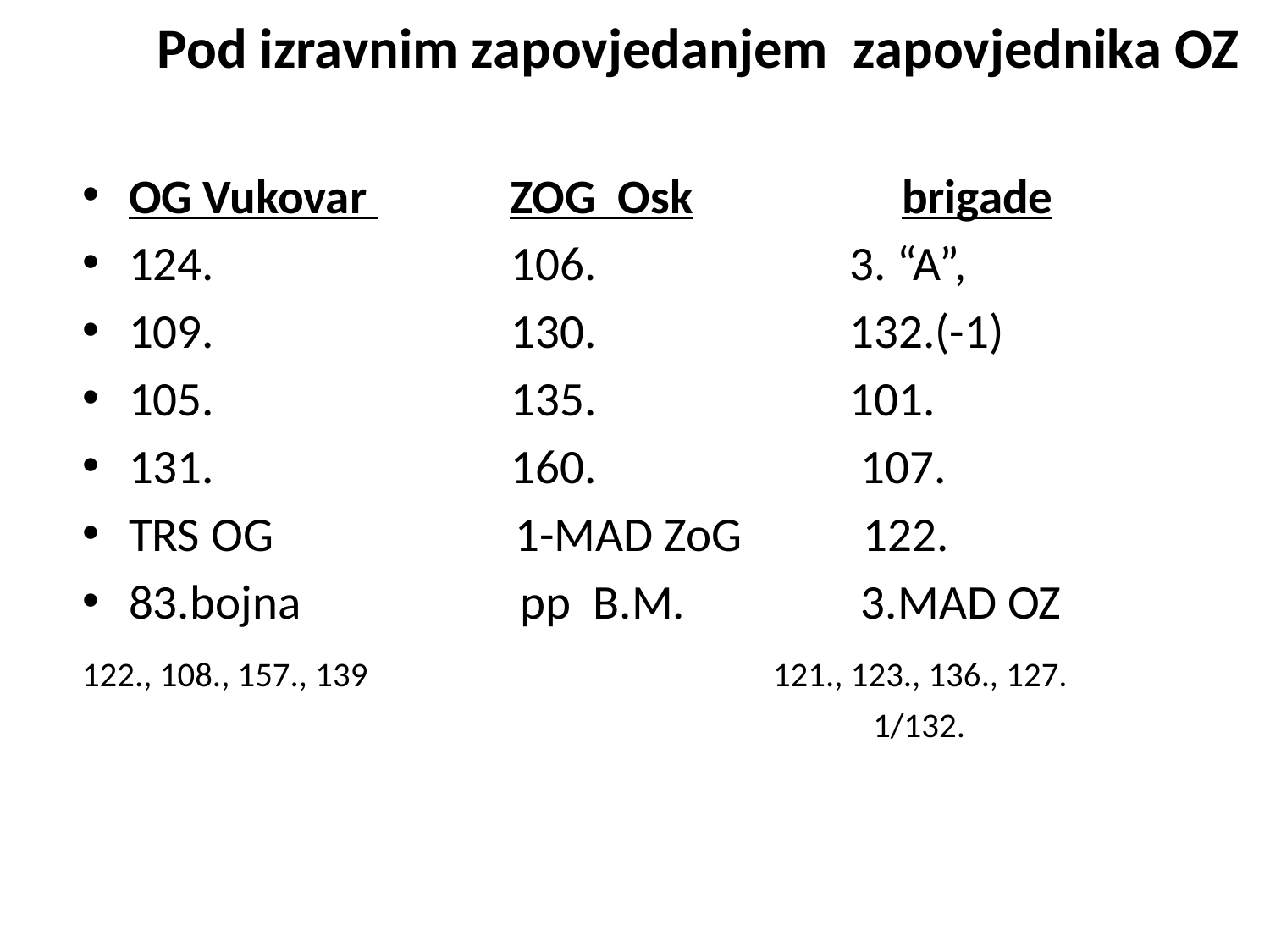

# Pod izravnim zapovjedanjem  zapovjednika OZ
OG Vukovar             ZOG  Osk                   brigade
124.                           106.                       3. “A”,
109.                           130.                       132.(-1)
105.                           135.                       101.
131.                           160.                        107.
TRS OG                      1-MAD ZoG           122.
83.bojna                    pp  B.M.                3.MAD OZ
122., 108., 157., 139                                       		  121., 123., 136., 127.
                                                                                                     1/132.